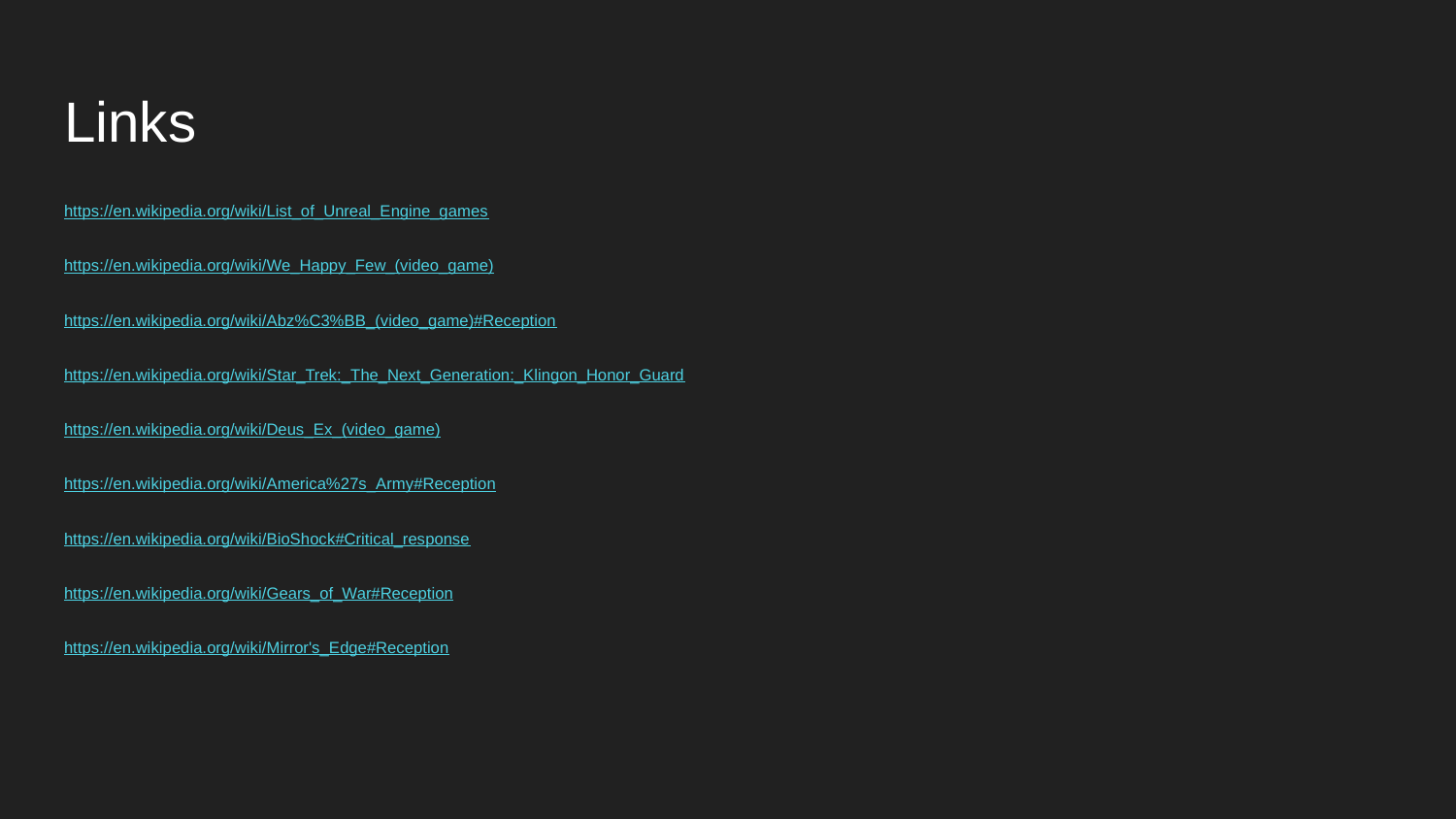

# Links
https://en.wikipedia.org/wiki/List_of_Unreal_Engine_games
https://en.wikipedia.org/wiki/We_Happy_Few_(video_game)
https://en.wikipedia.org/wiki/Abz%C3%BB_(video_game)#Reception
https://en.wikipedia.org/wiki/Star_Trek:_The_Next_Generation:_Klingon_Honor_Guard
https://en.wikipedia.org/wiki/Deus_Ex_(video_game)
https://en.wikipedia.org/wiki/America%27s_Army#Reception
https://en.wikipedia.org/wiki/BioShock#Critical_response
https://en.wikipedia.org/wiki/Gears_of_War#Reception
https://en.wikipedia.org/wiki/Mirror's_Edge#Reception